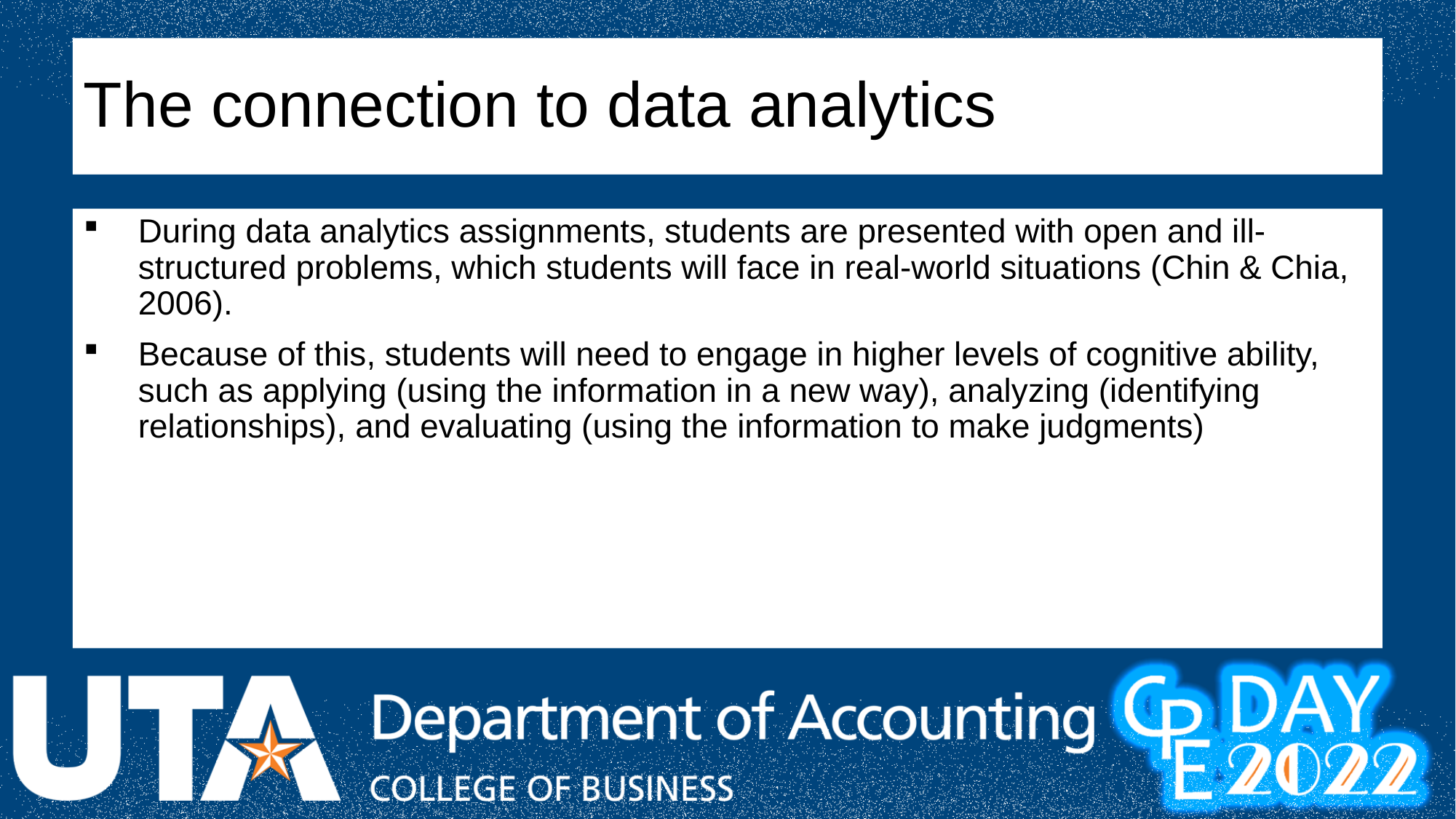

# The connection to data analytics
During data analytics assignments, students are presented with open and ill-structured problems, which students will face in real-world situations (Chin & Chia, 2006).
Because of this, students will need to engage in higher levels of cognitive ability, such as applying (using the information in a new way), analyzing (identifying relationships), and evaluating (using the information to make judgments)